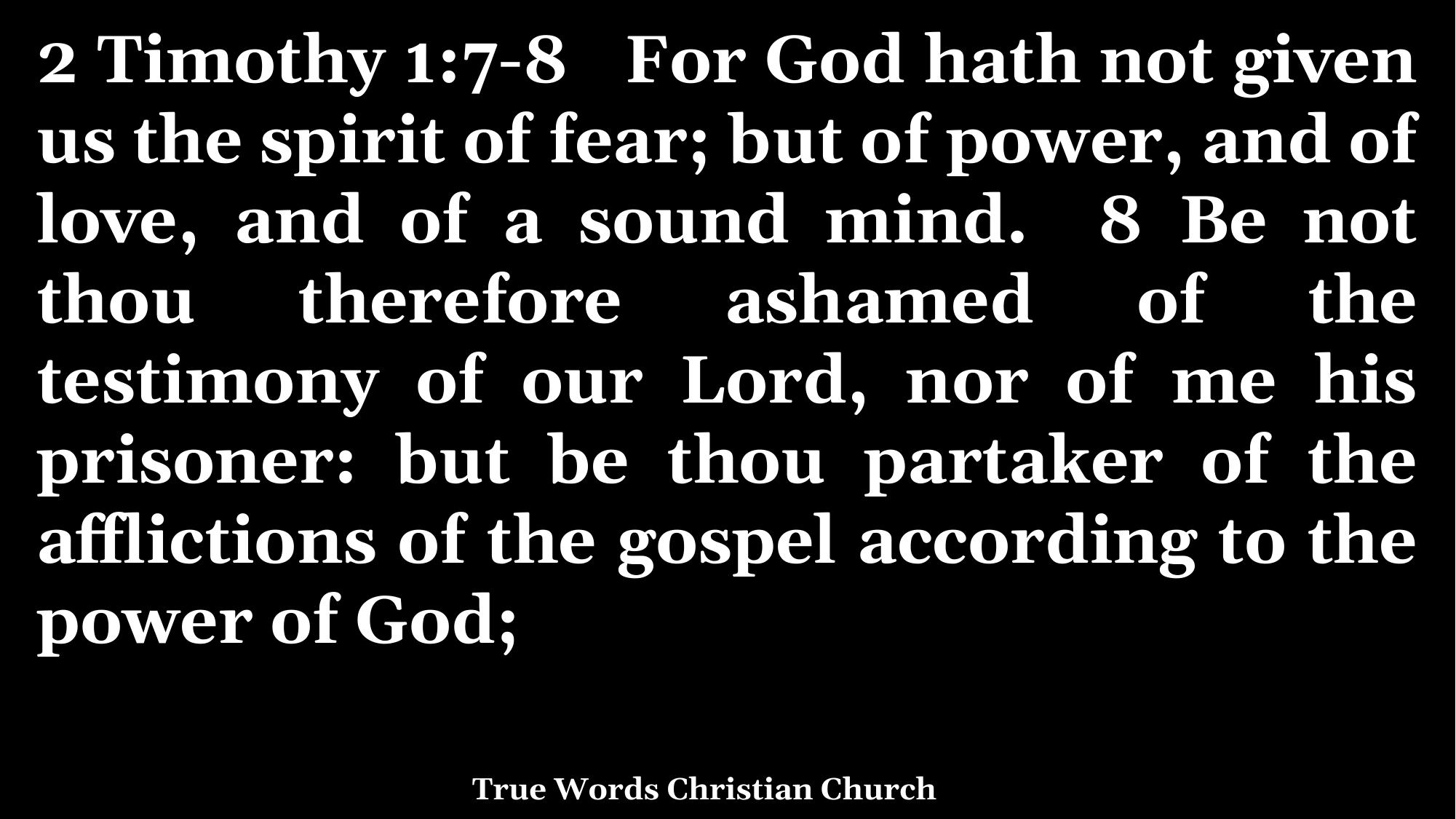

2 Timothy 1:7-8   For God hath not given us the spirit of fear; but of power, and of love, and of a sound mind.  8 Be not thou therefore ashamed of the testimony of our Lord, nor of me his prisoner: but be thou partaker of the afflictions of the gospel according to the power of God;
True Words Christian Church